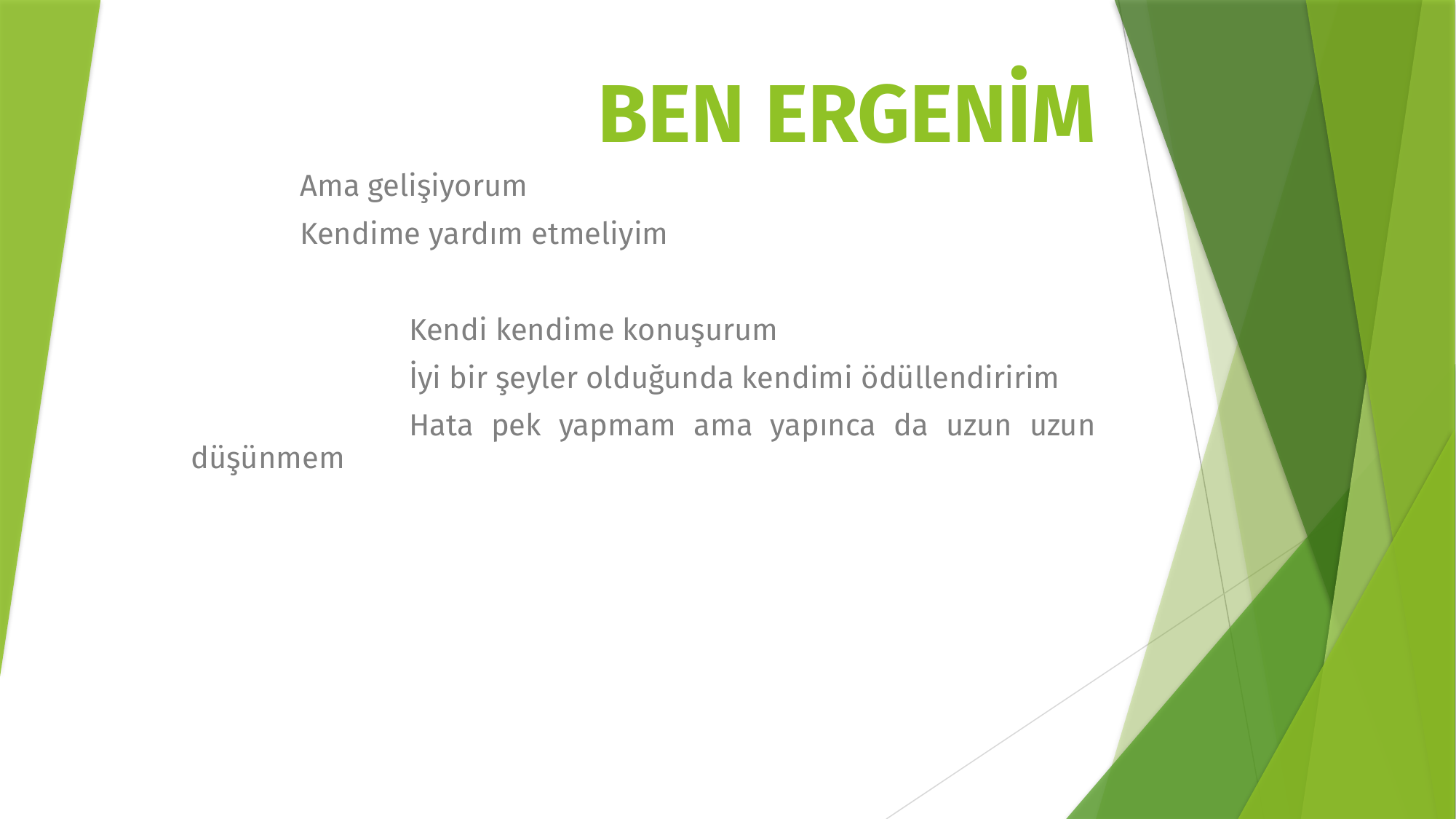

# BEN ERGENİM
	Ama gelişiyorum
	Kendime yardım etmeliyim

		Kendi kendime konuşurum
		İyi bir şeyler olduğunda kendimi ödüllendiririm
		Hata pek yapmam ama yapınca da uzun uzun düşünmem